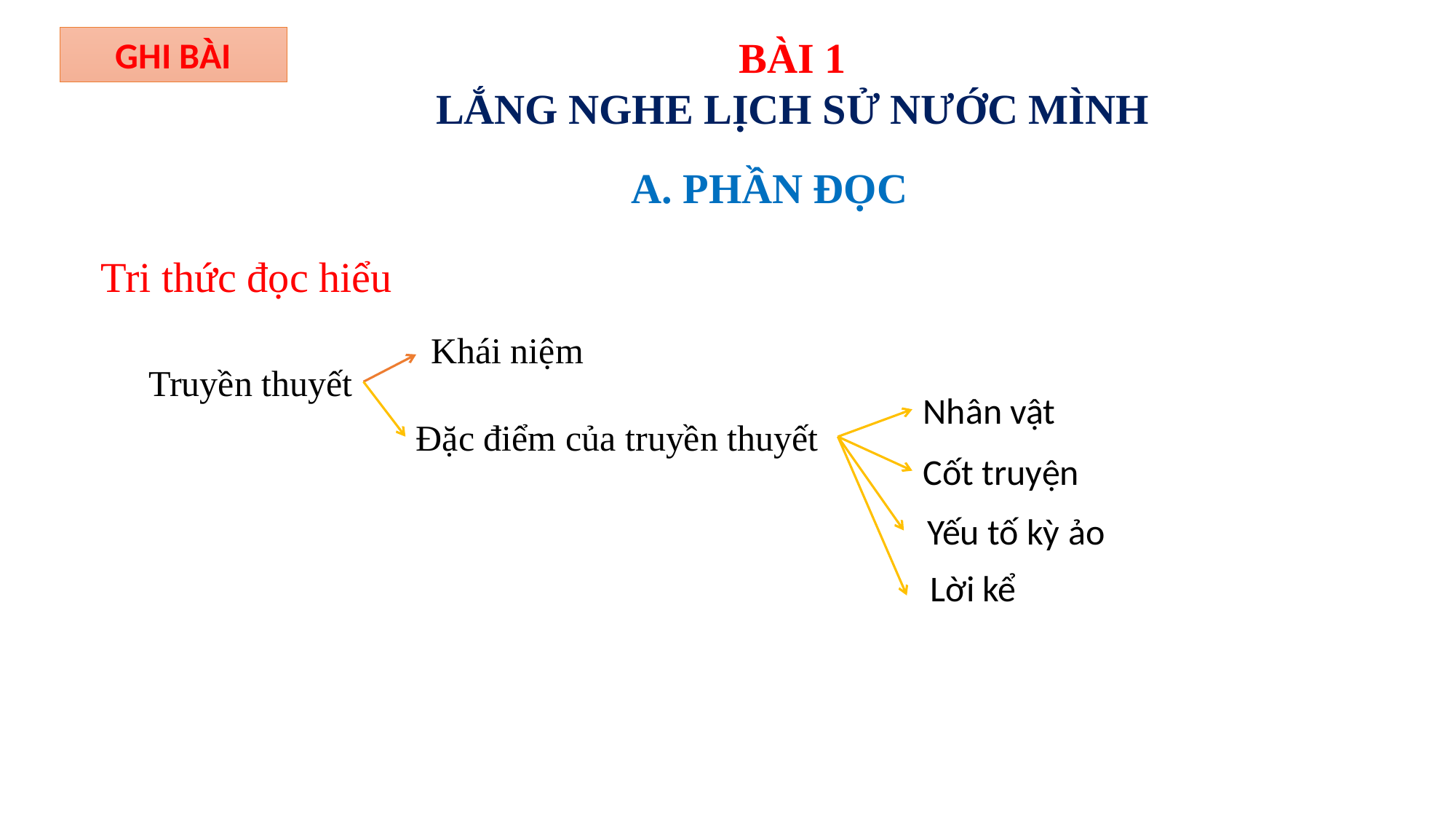

BÀI 1
LẮNG NGHE LỊCH SỬ NƯỚC MÌNH
GHI BÀI
A. PHẦN ĐỌC
Tri thức đọc hiểu
Khái niệm
Truyền thuyết
Nhân vật
Đặc điểm của truyền thuyết
Cốt truyện
Yếu tố kỳ ảo
Lời kể